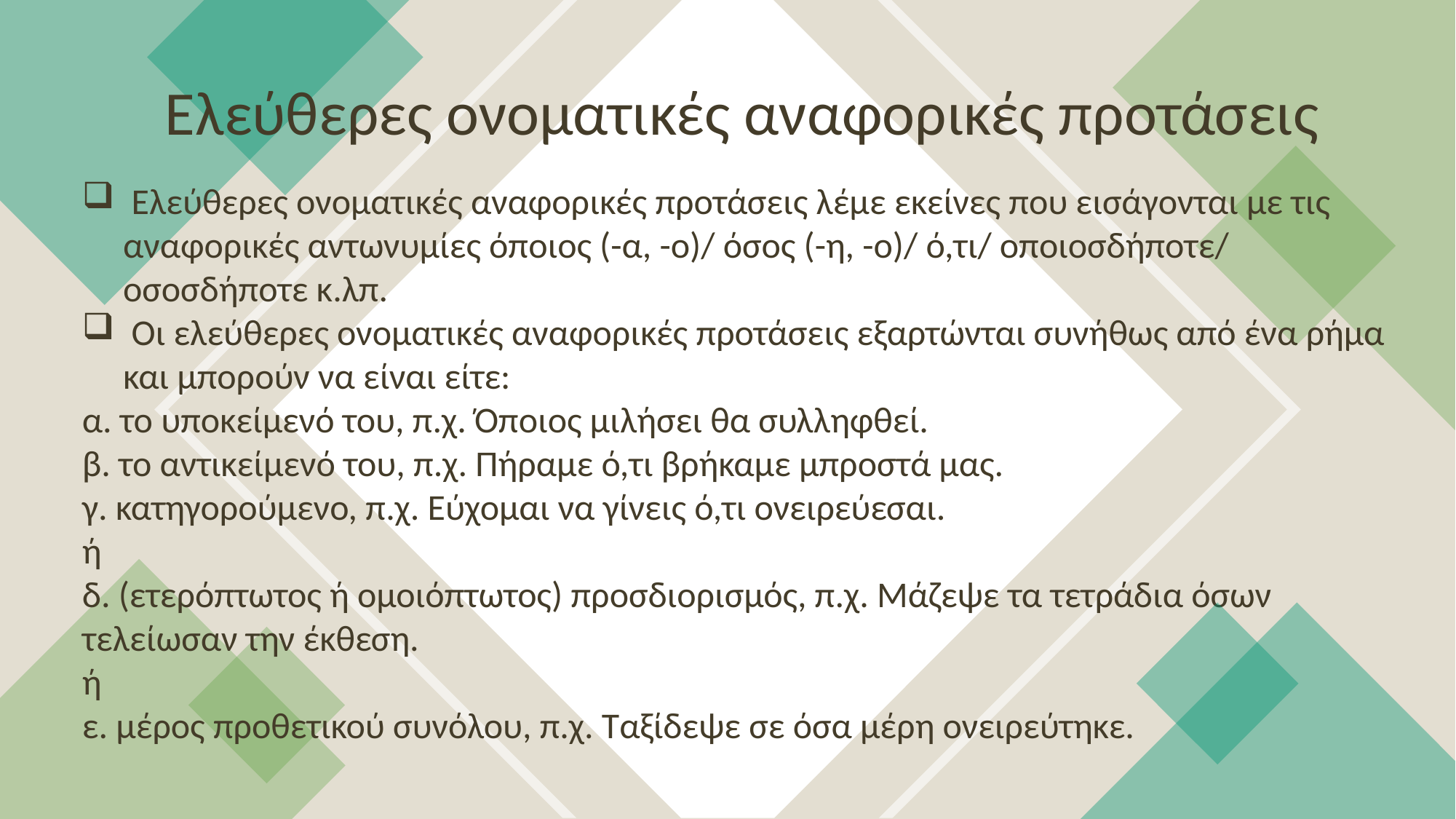

# Ελεύθερες ονοματικές αναφορικές προτάσεις

 Ελεύθερες ονοματικές αναφορικές προτάσεις λέμε εκείνες που εισάγονται με τις αναφορικές αντωνυμίες όποιος (-α, -ο)/ όσος (-η, -ο)/ ό,τι/ οποιοσδήποτε/ οσοσδήποτε κ.λπ.
 Οι ελεύθερες ονοματικές αναφορικές προτάσεις εξαρτώνται συνήθως από ένα ρήμα και μπορούν να είναι είτε:
α. το υποκείμενό του, π.χ. Όποιος μιλήσει θα συλληφθεί.
β. το αντικείμενό του, π.χ. Πήραμε ό,τι βρήκαμε μπροστά μας.
γ. κατηγορούμενο, π.χ. Εύχομαι να γίνεις ό,τι ονειρεύεσαι.
ή
δ. (ετερόπτωτος ή ομοιόπτωτος) προσδιορισμός, π.χ. Μάζεψε τα τετράδια όσων τελείωσαν την έκθεση.
ή
ε. μέρος προθετικού συνόλου, π.χ. Ταξίδεψε σε όσα μέρη ονειρεύτηκε.